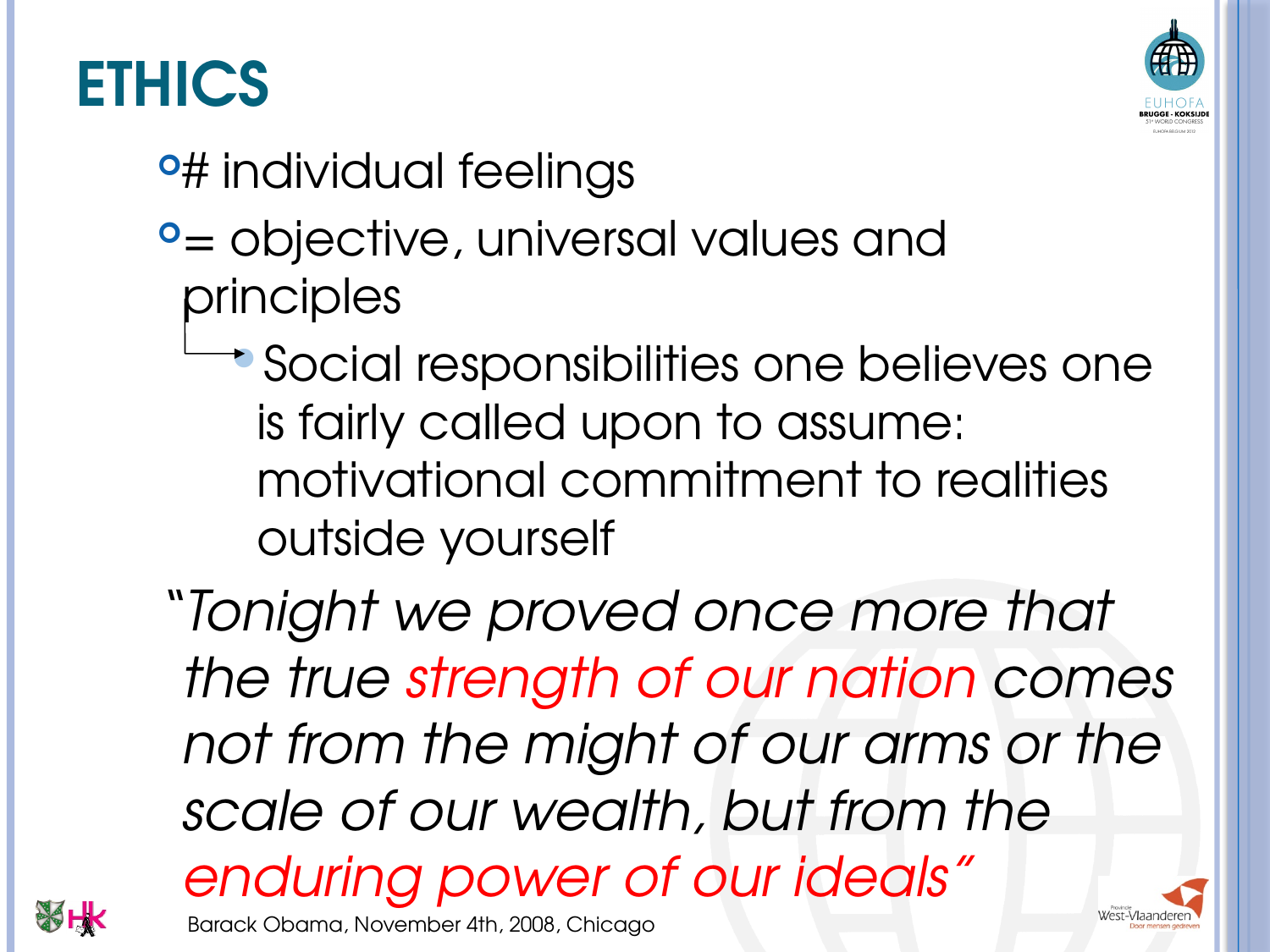

Ethics

# individual feelings
= objective, universal values and principles
Social responsibilities one believes one is fairly called upon to assume: motivational commitment to realities outside yourself
“Tonight we proved once more that the true strength of our nation comes not from the might of our arms or the scale of our wealth, but from the enduring power of our ideals”
	 Barack Obama, November 4th, 2008, Chicago